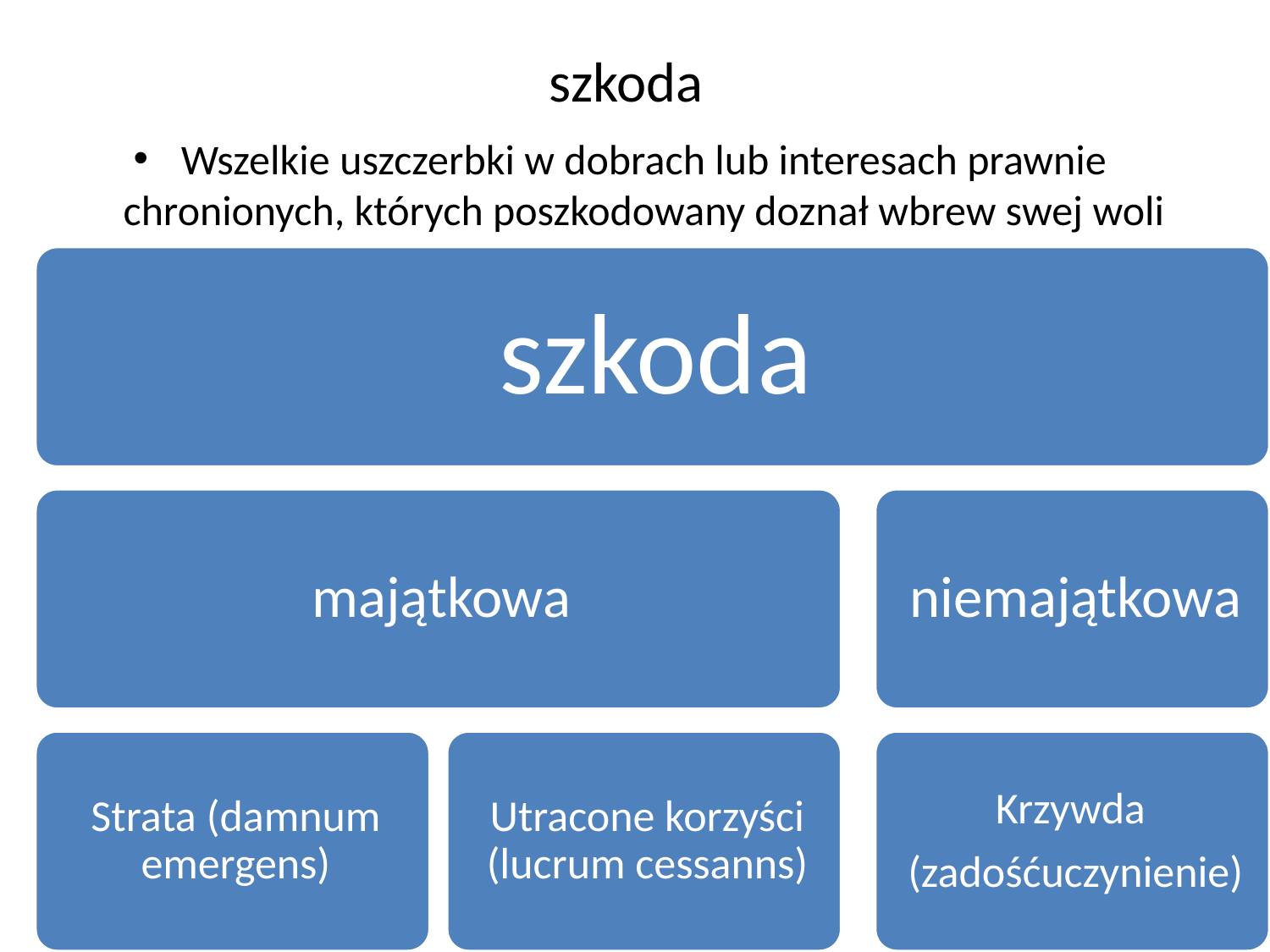

# szkoda
Wszelkie uszczerbki w dobrach lub interesach prawnie chronionych, których poszkodowany doznał wbrew swej woli

szkoda
majątkowa
Strata (damnum emergens)
Utracone korzyści (lucrum cessanns)
niemajątkowa
Krzywda
(zadośćuczynienie)